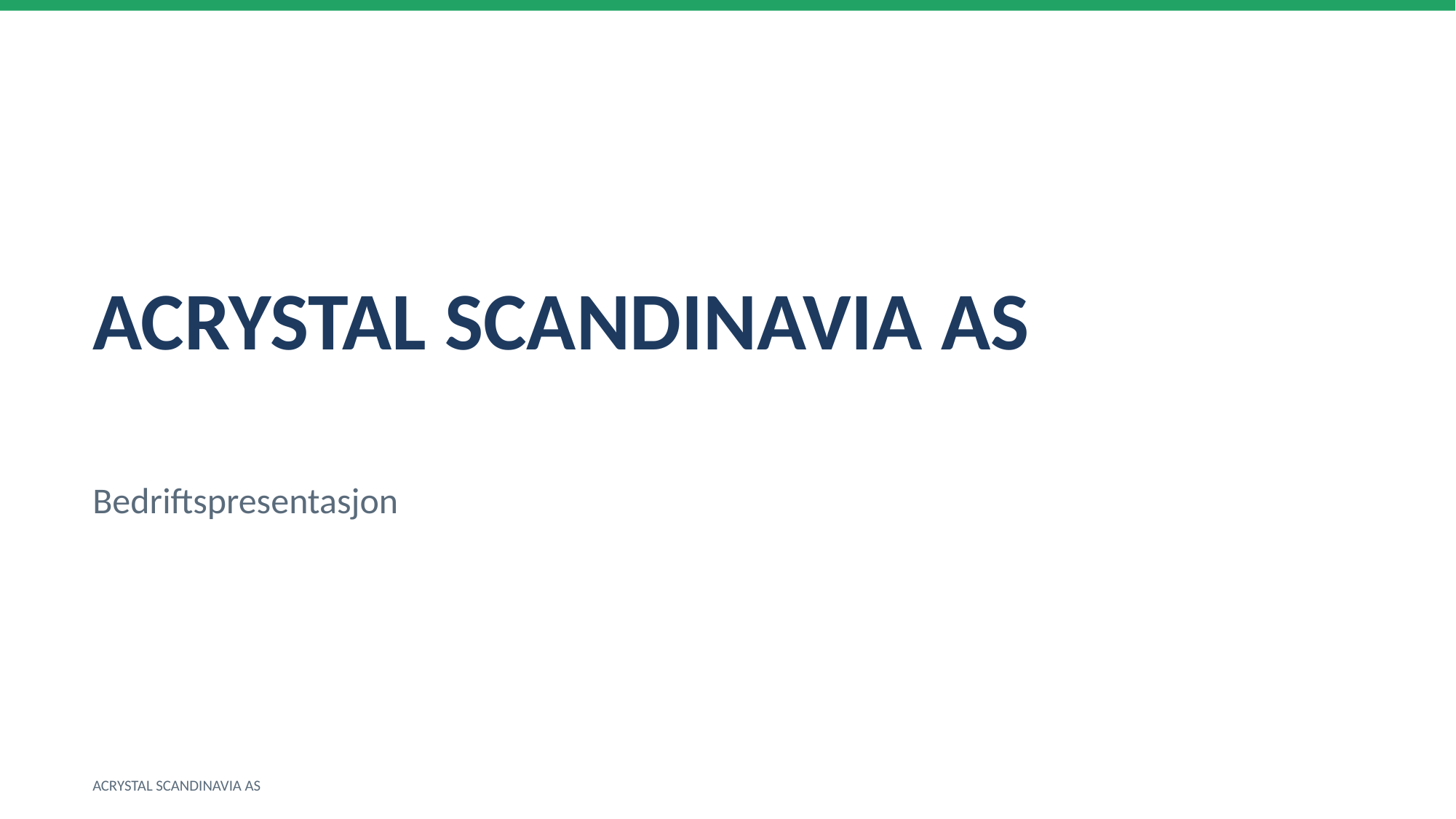

ACRYSTAL SCANDINAVIA AS
Bedriftspresentasjon
ACRYSTAL SCANDINAVIA AS